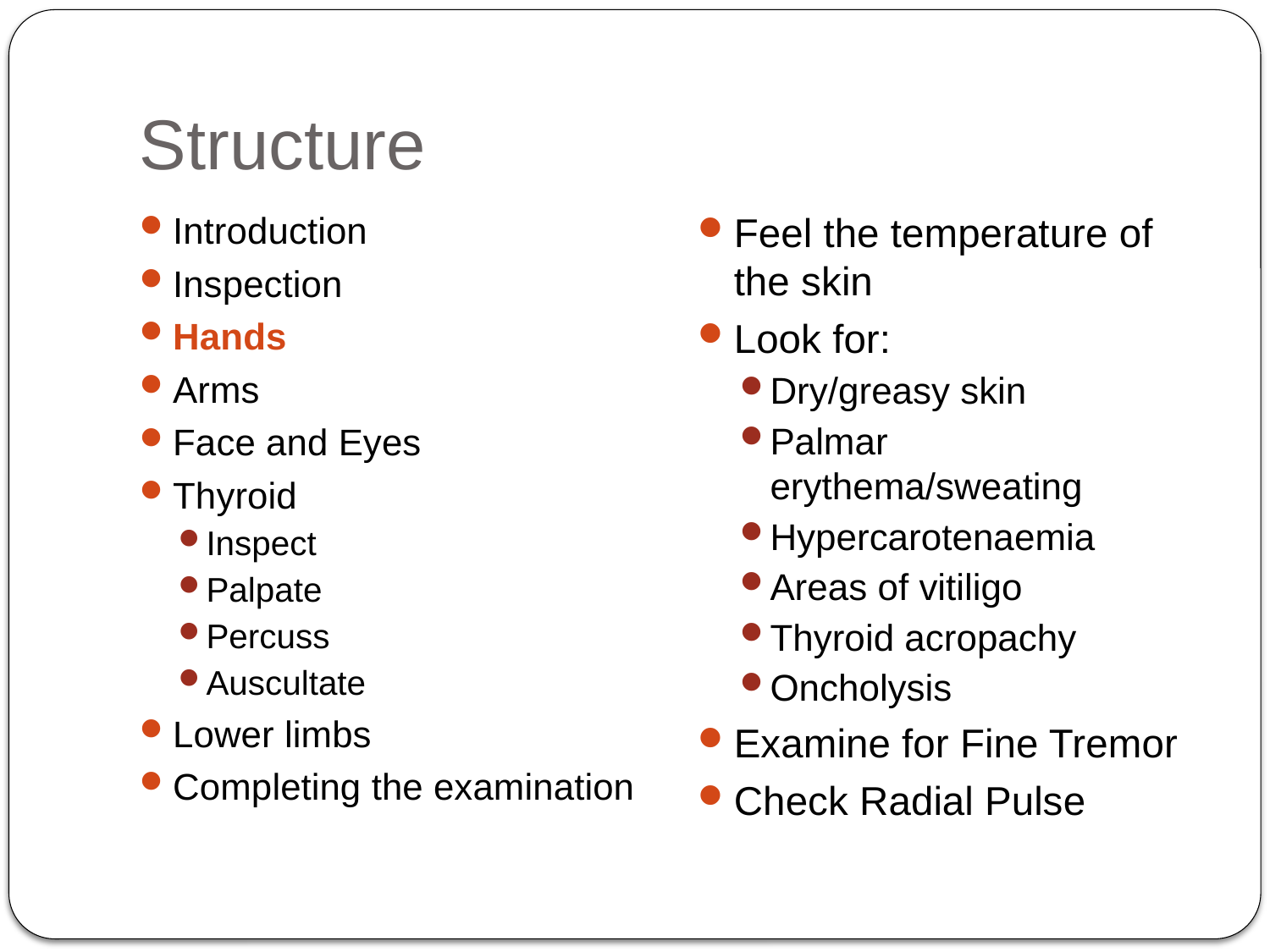

# Structure
Introduction
Inspection
Hands
Arms
Face and Eyes
Thyroid
Inspect
Palpate
Percuss
Auscultate
Lower limbs
Completing the examination
Feel the temperature of the skin
Look for:
Dry/greasy skin
Palmar erythema/sweating
Hypercarotenaemia
Areas of vitiligo
Thyroid acropachy
Oncholysis
Examine for Fine Tremor
Check Radial Pulse